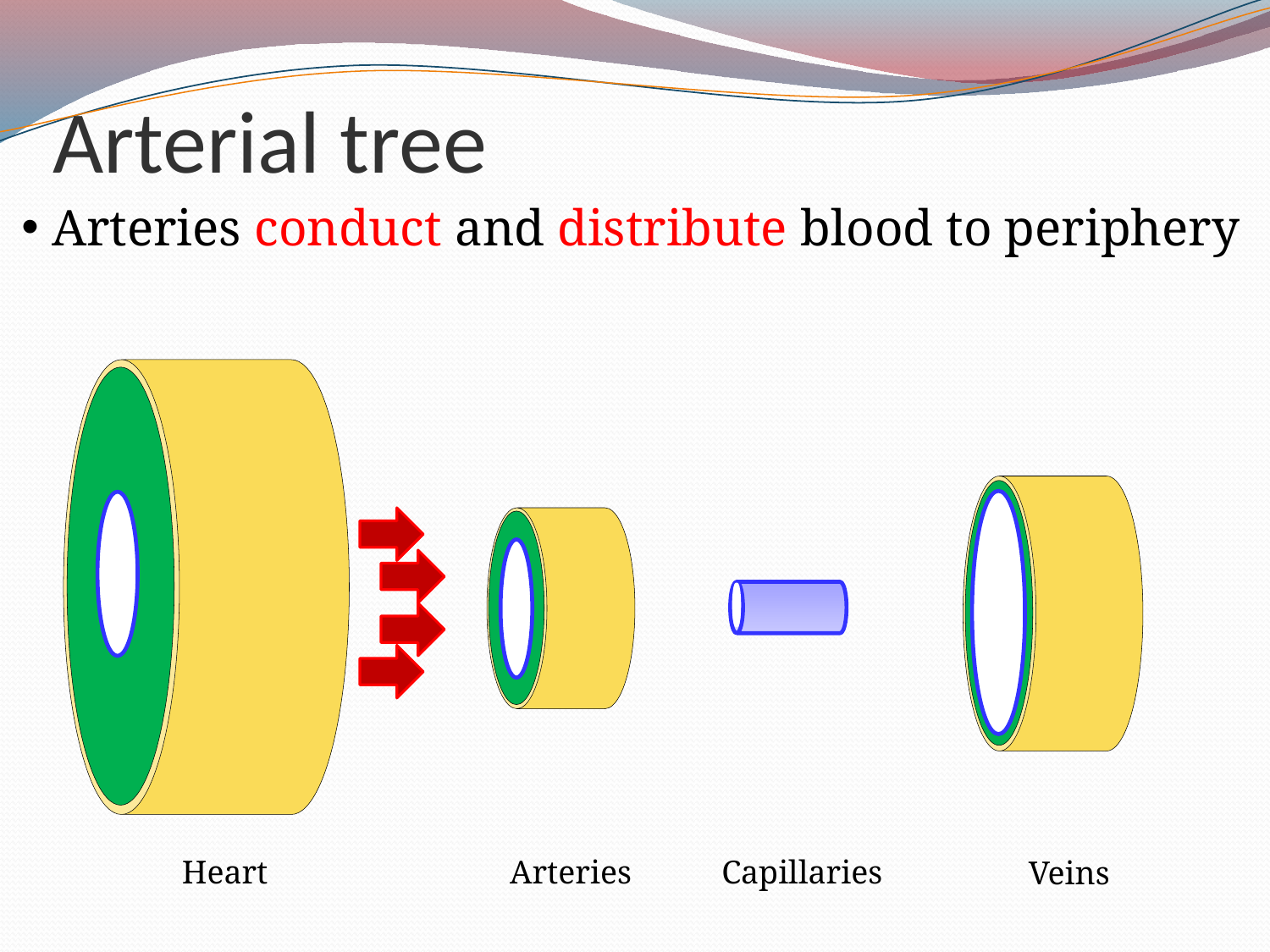

Arterial tree
 Arteries conduct and distribute blood to periphery

Heart
Arteries
Capillaries
Veins